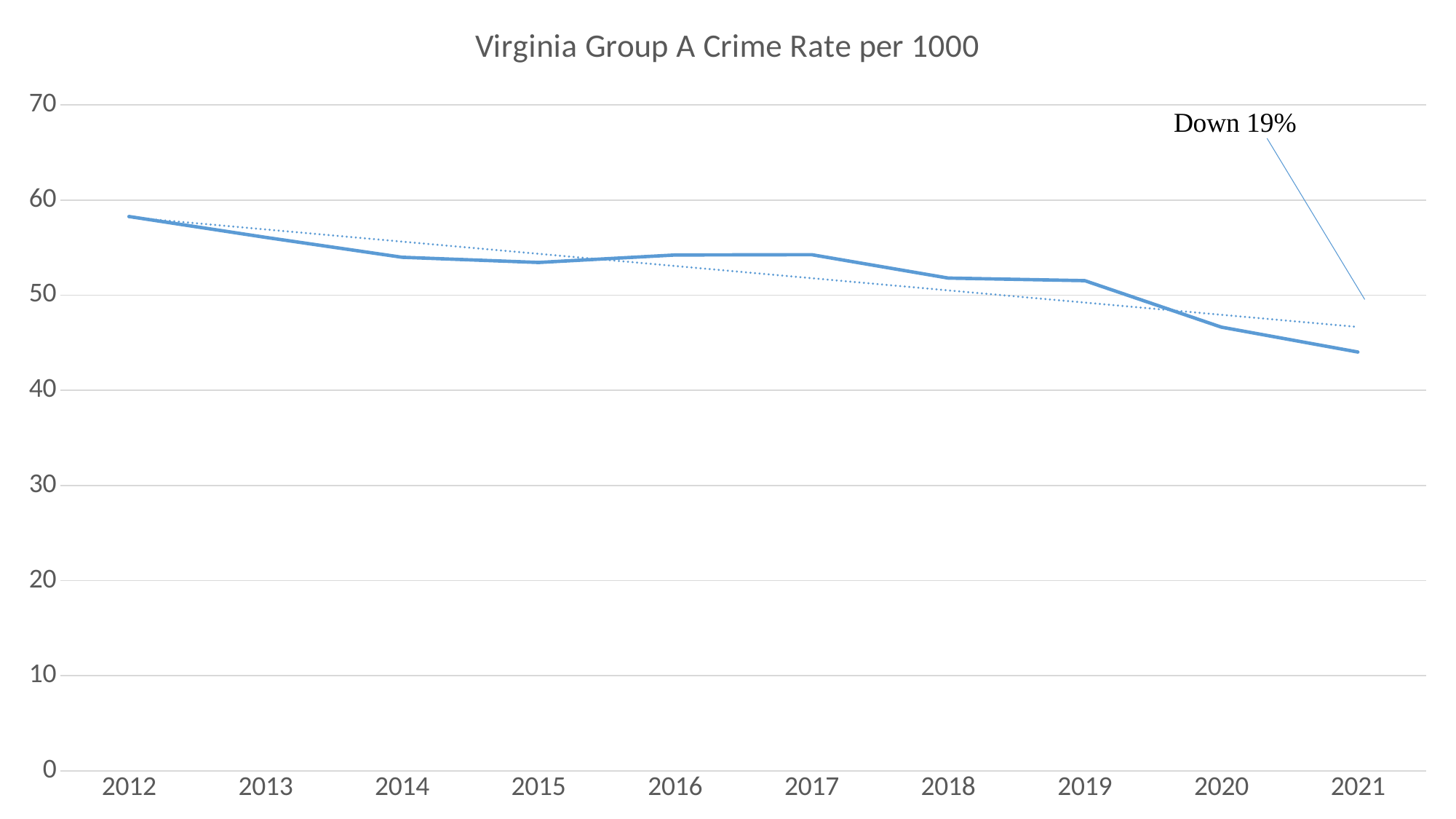

### Chart: Virginia Group A Crime Rate per 1000

| Category | Virginia Group A Crime Rate per 1000 |
|---|---|
| 2012 | 58.2667165412026 |
| 2013 | 56.077395720912 |
| 2014 | 53.9875567614816 |
| 2015 | 53.4383125454119 |
| 2016 | 54.2236579817323 |
| 2017 | 54.2576050587838 |
| 2018 | 51.80069467232 |
| 2019 | 51.5255135627957 |
| 2020 | 46.6446418159054 |
| 2021 | 44.0253301674475 |